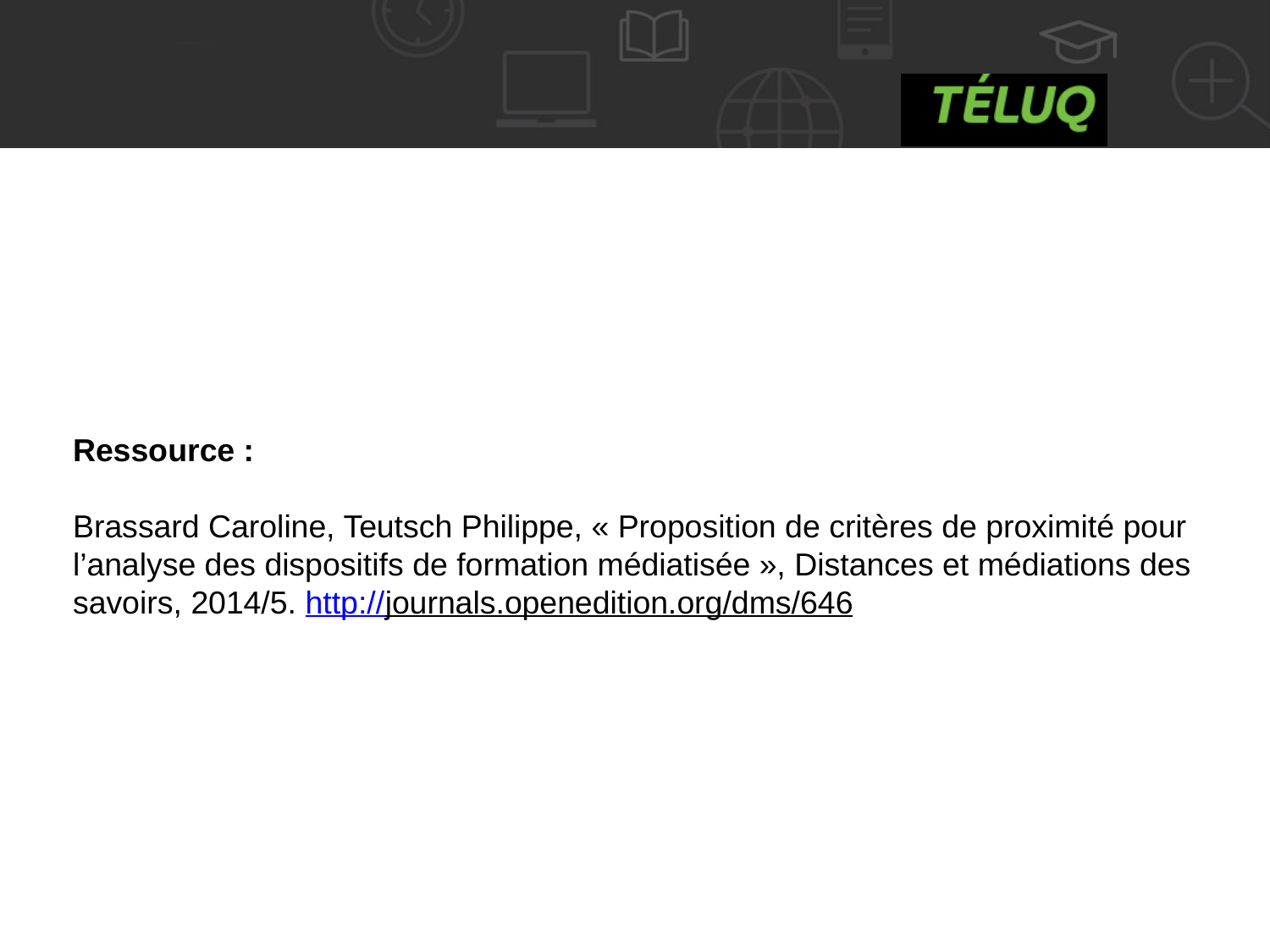

Ressource :

Brassard Caroline, Teutsch Philippe, « Proposition de critères de proximité pour l’analyse des dispositifs de formation médiatisée », Distances et médiations des savoirs, 2014/5. http://journals.openedition.org/dms/646